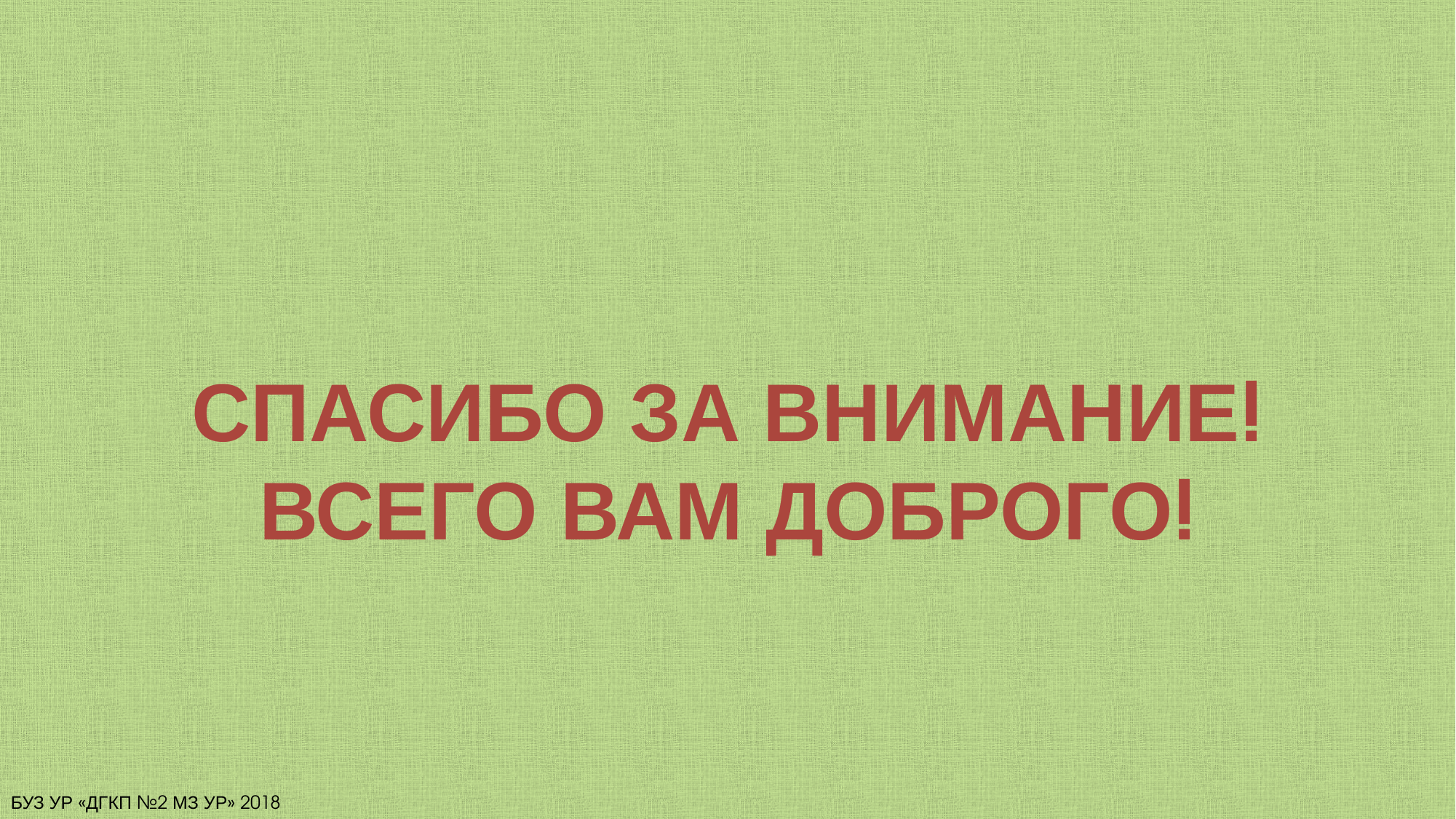

СПАСИБО ЗА ВНИМАНИЕ!
ВСЕГО ВАМ ДОБРОГО!
БУЗ УР «ДГКП №2 МЗ УР» 2018 г.